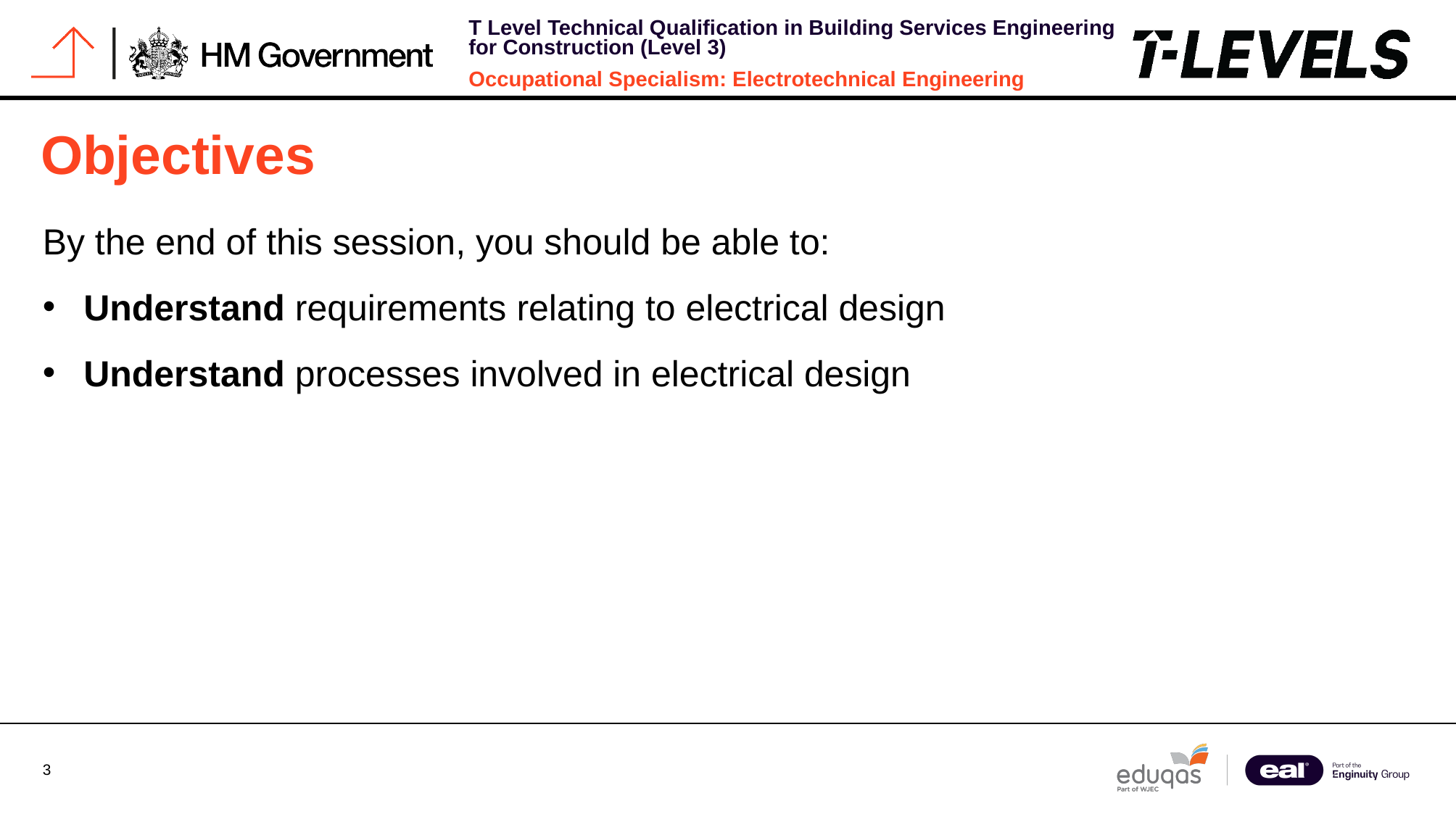

# Objectives
By the end of this session, you should be able to:
Understand requirements relating to electrical design
Understand processes involved in electrical design